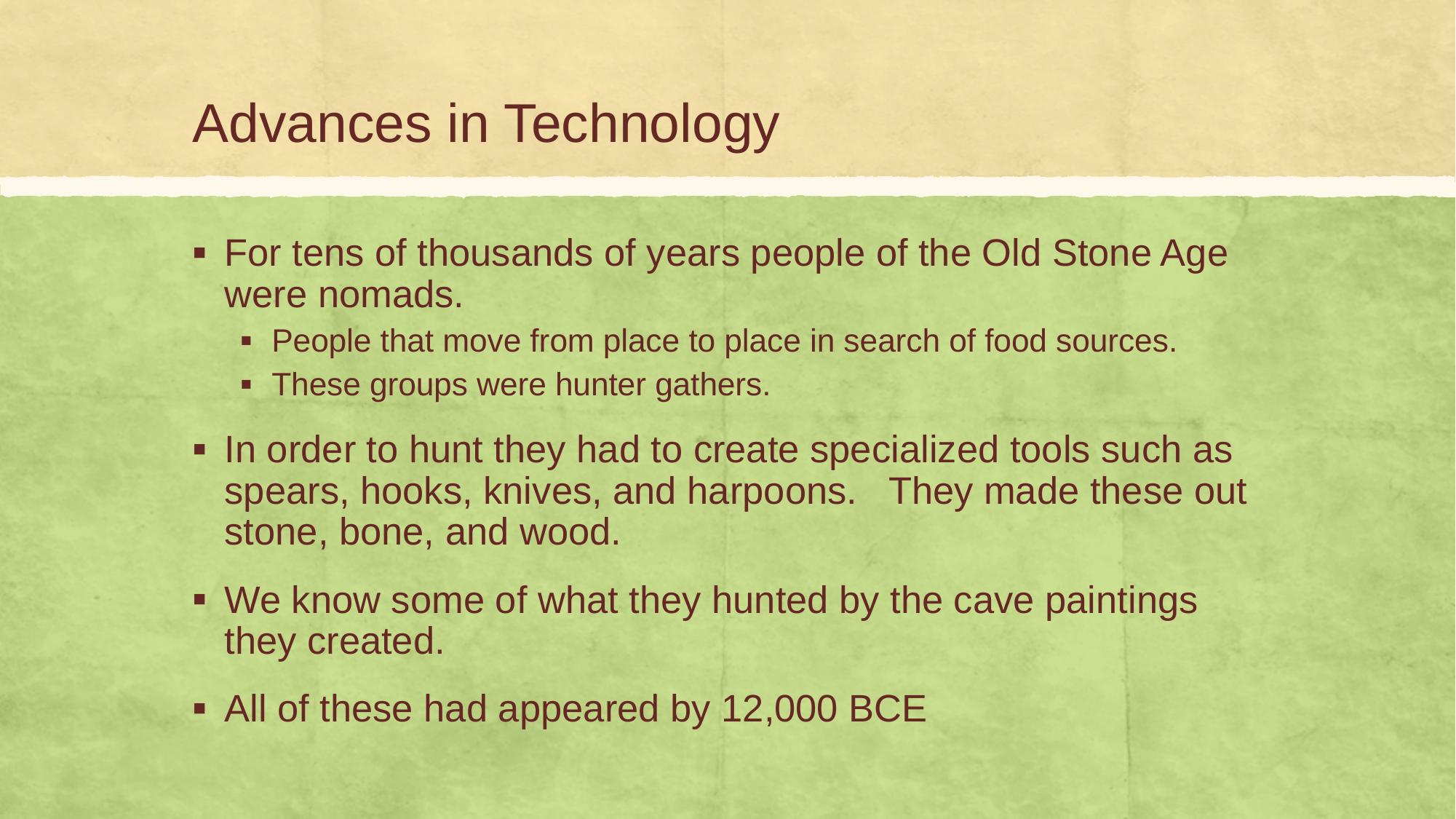

# Advances in Technology
For tens of thousands of years people of the Old Stone Age were nomads.
People that move from place to place in search of food sources.
These groups were hunter gathers.
In order to hunt they had to create specialized tools such as spears, hooks, knives, and harpoons.   They made these out stone, bone, and wood.
We know some of what they hunted by the cave paintings they created.
All of these had appeared by 12,000 BCE